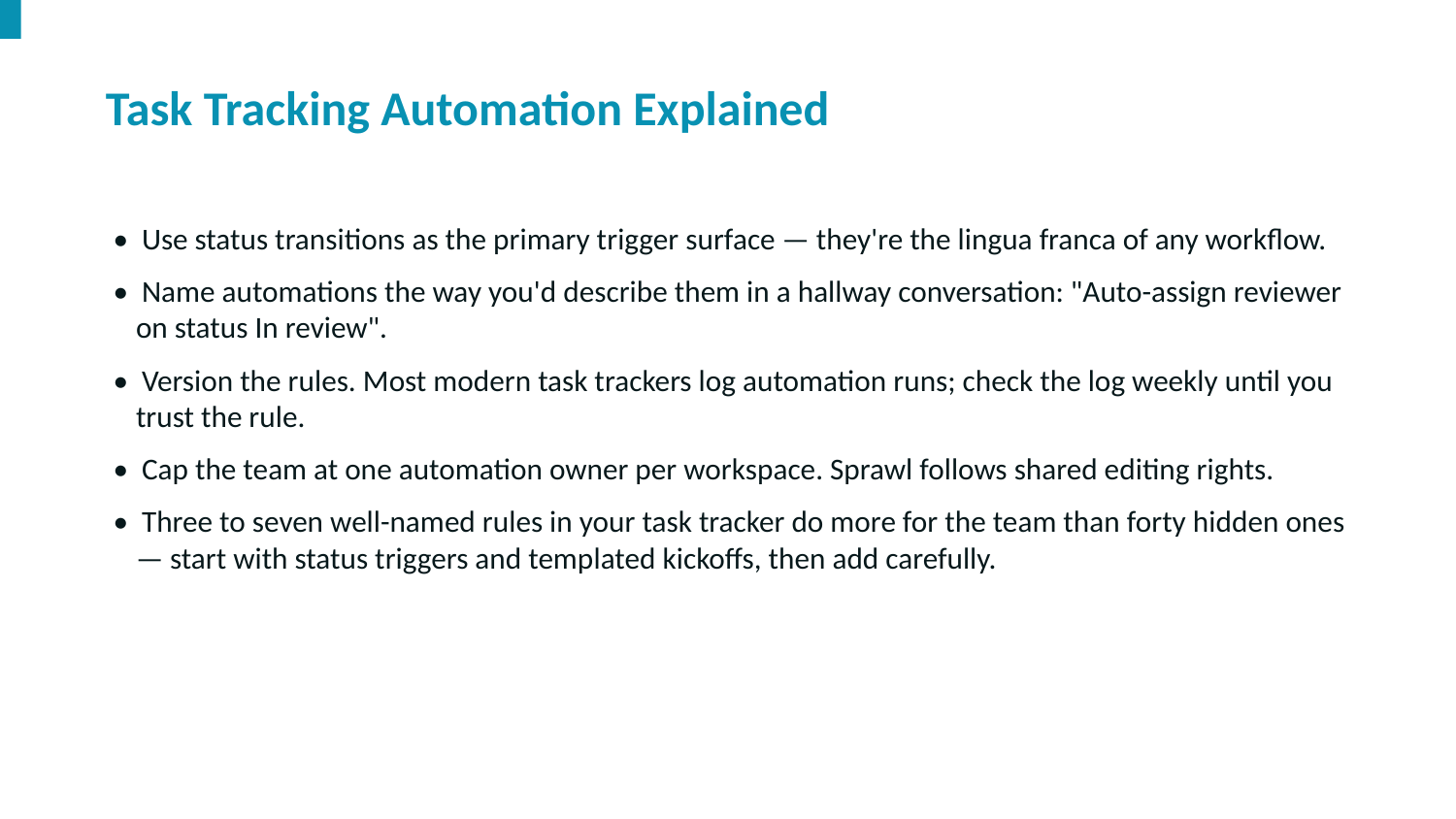

Task Tracking Automation Explained
•  Use status transitions as the primary trigger surface — they're the lingua franca of any workflow.
•  Name automations the way you'd describe them in a hallway conversation: "Auto-assign reviewer on status In review".
•  Version the rules. Most modern task trackers log automation runs; check the log weekly until you trust the rule.
•  Cap the team at one automation owner per workspace. Sprawl follows shared editing rights.
•  Three to seven well-named rules in your task tracker do more for the team than forty hidden ones — start with status triggers and templated kickoffs, then add carefully.